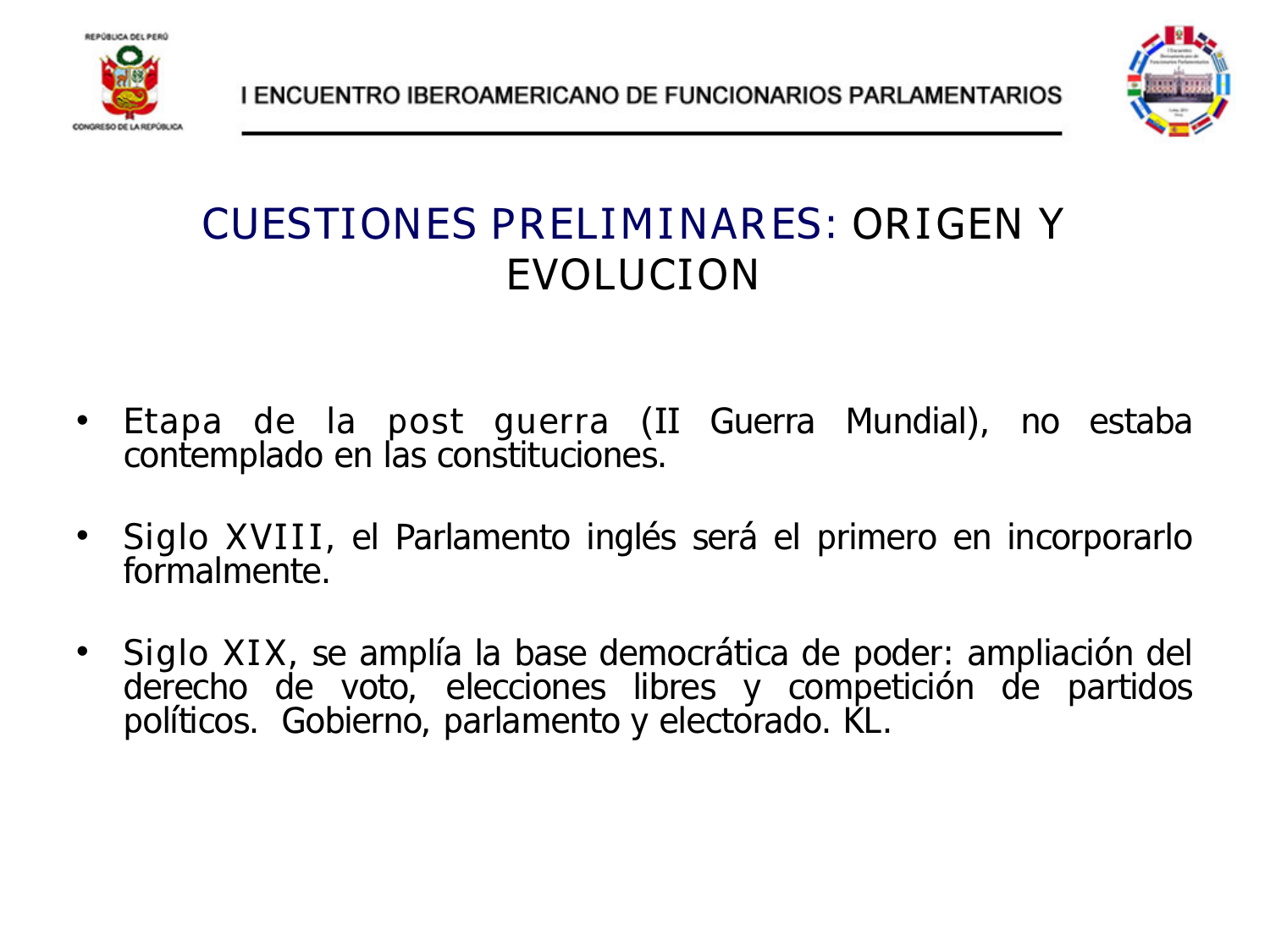

# CUESTIONES PRELIMINARES: ORIGEN Y EVOLUCION
Etapa de la post guerra (II Guerra Mundial), no estaba contemplado en las constituciones.

Siglo XVIII, el Parlamento inglés será el primero en incorporarlo formalmente.

Siglo XIX, se amplía la base democrática de poder: ampliación del derecho de voto, elecciones libres y competición de partidos políticos.  Gobierno, parlamento y electorado. KL.